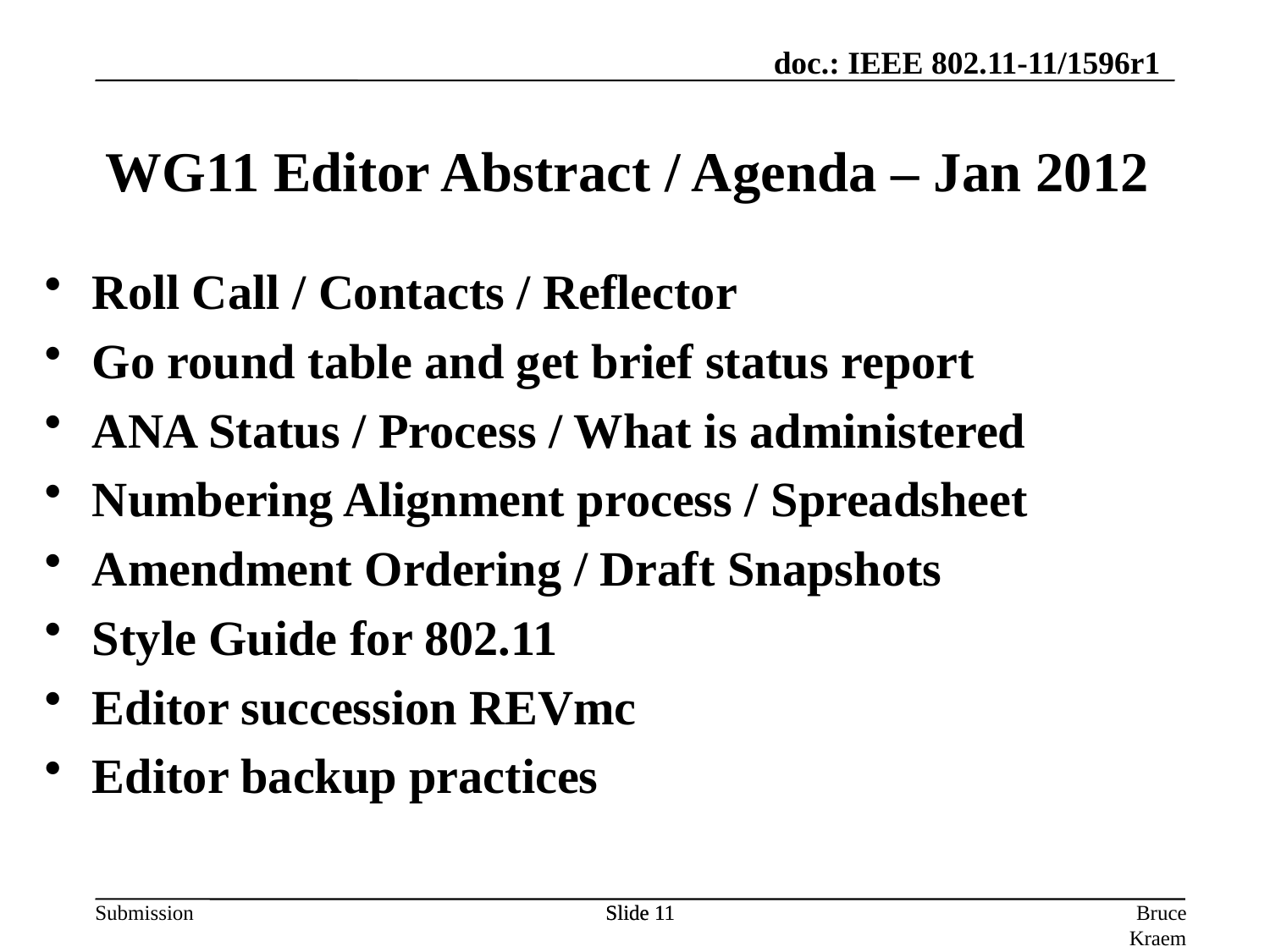

WG11 Editor Abstract / Agenda – Jan 2012
Roll Call / Contacts / Reflector
Go round table and get brief status report
ANA Status / Process / What is administered
Numbering Alignment process / Spreadsheet
Amendment Ordering / Draft Snapshots
Style Guide for 802.11
Editor succession REVmc
Editor backup practices
Slide 11
Slide 11
Bruce Kraemer (Marvell)